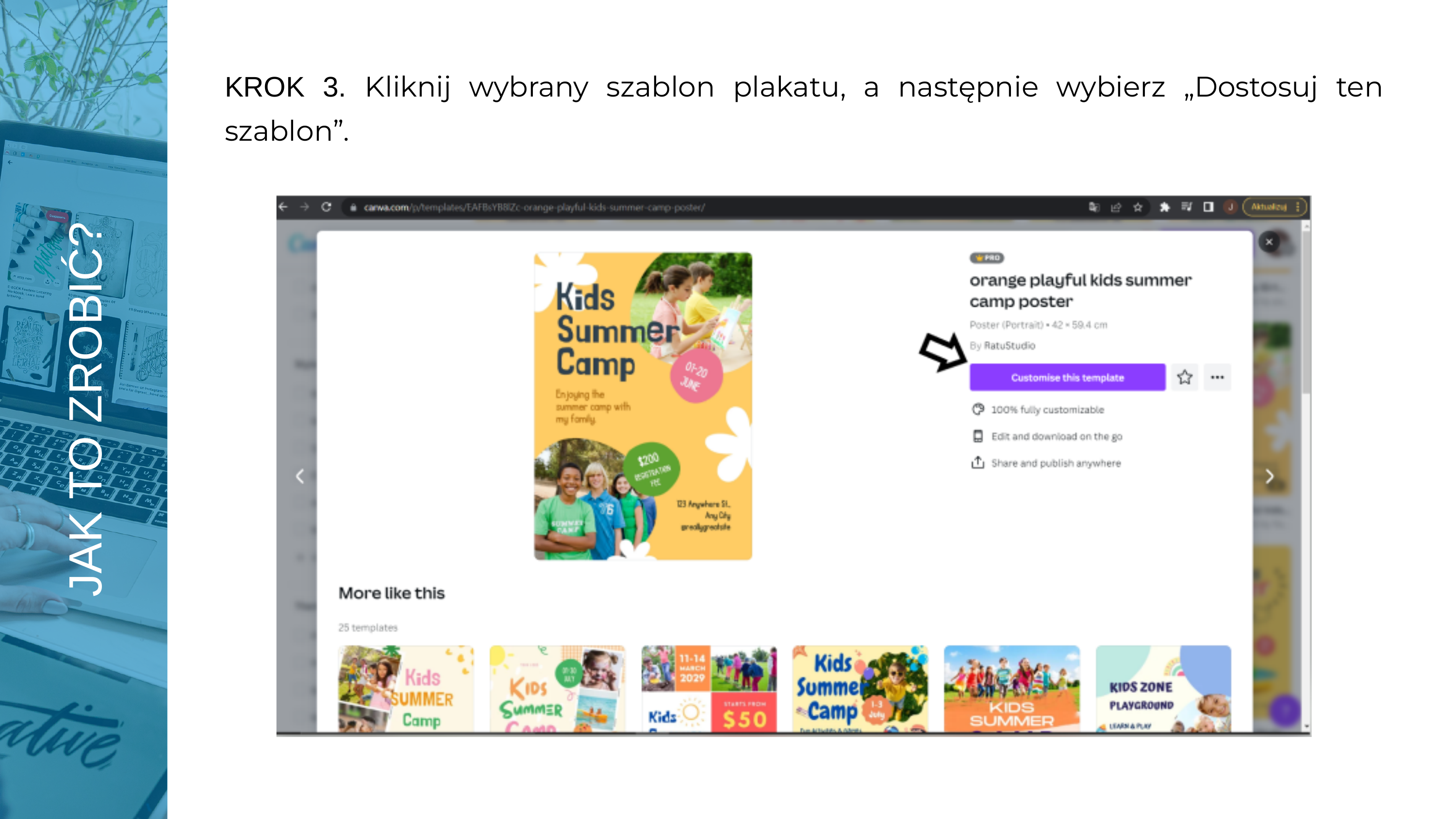

KROK 3. Kliknij wybrany szablon plakatu, a następnie wybierz „Dostosuj ten szablon”.

JAK TO ZROBIĆ?